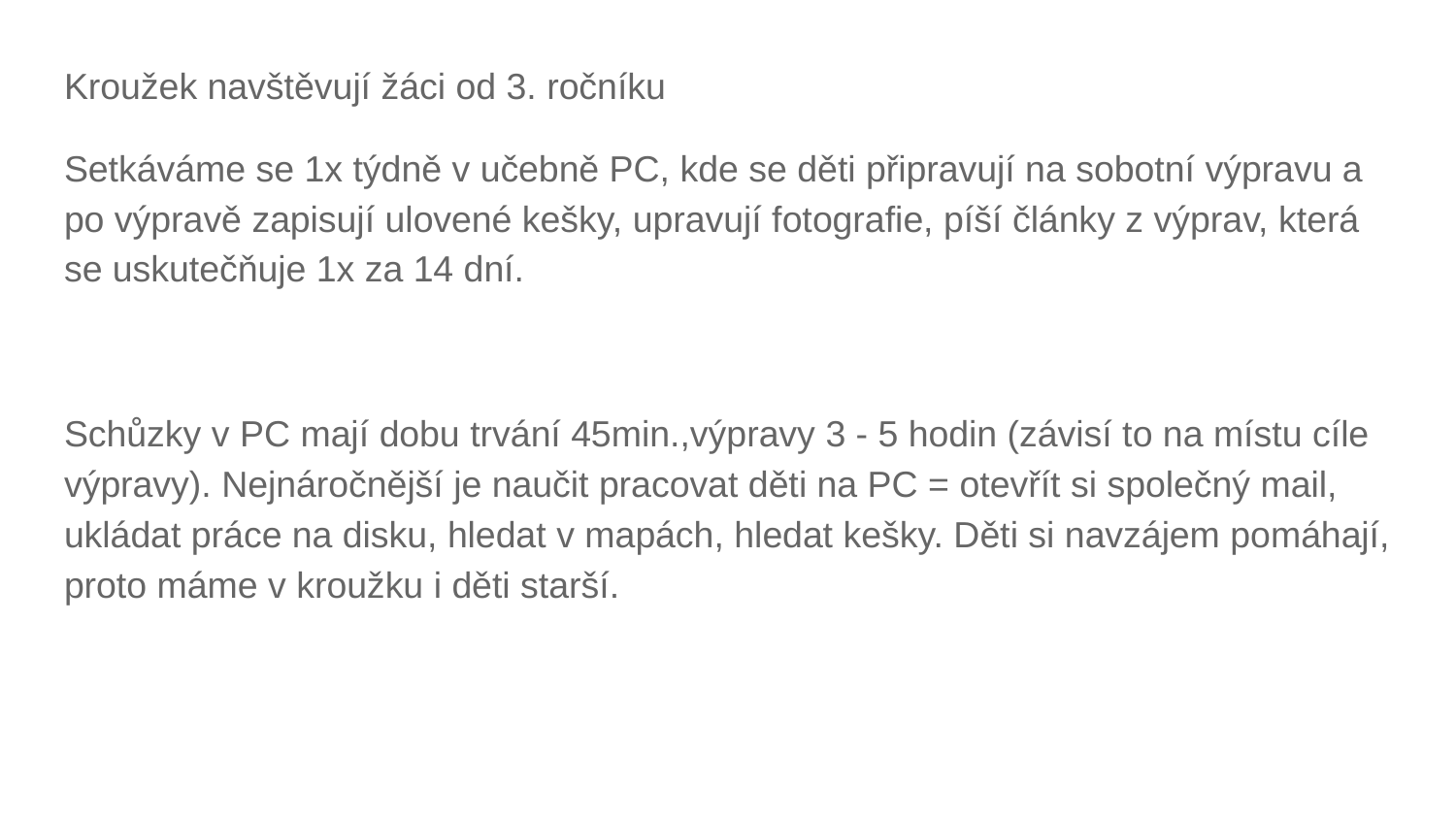

Kroužek navštěvují žáci od 3. ročníku
Setkáváme se 1x týdně v učebně PC, kde se děti připravují na sobotní výpravu a po výpravě zapisují ulovené kešky, upravují fotografie, píší články z výprav, která se uskutečňuje 1x za 14 dní.

Schůzky v PC mají dobu trvání 45min.,výpravy 3 - 5 hodin (závisí to na místu cíle výpravy). Nejnáročnější je naučit pracovat děti na PC = otevřít si společný mail, ukládat práce na disku, hledat v mapách, hledat kešky. Děti si navzájem pomáhají, proto máme v kroužku i děti starší.